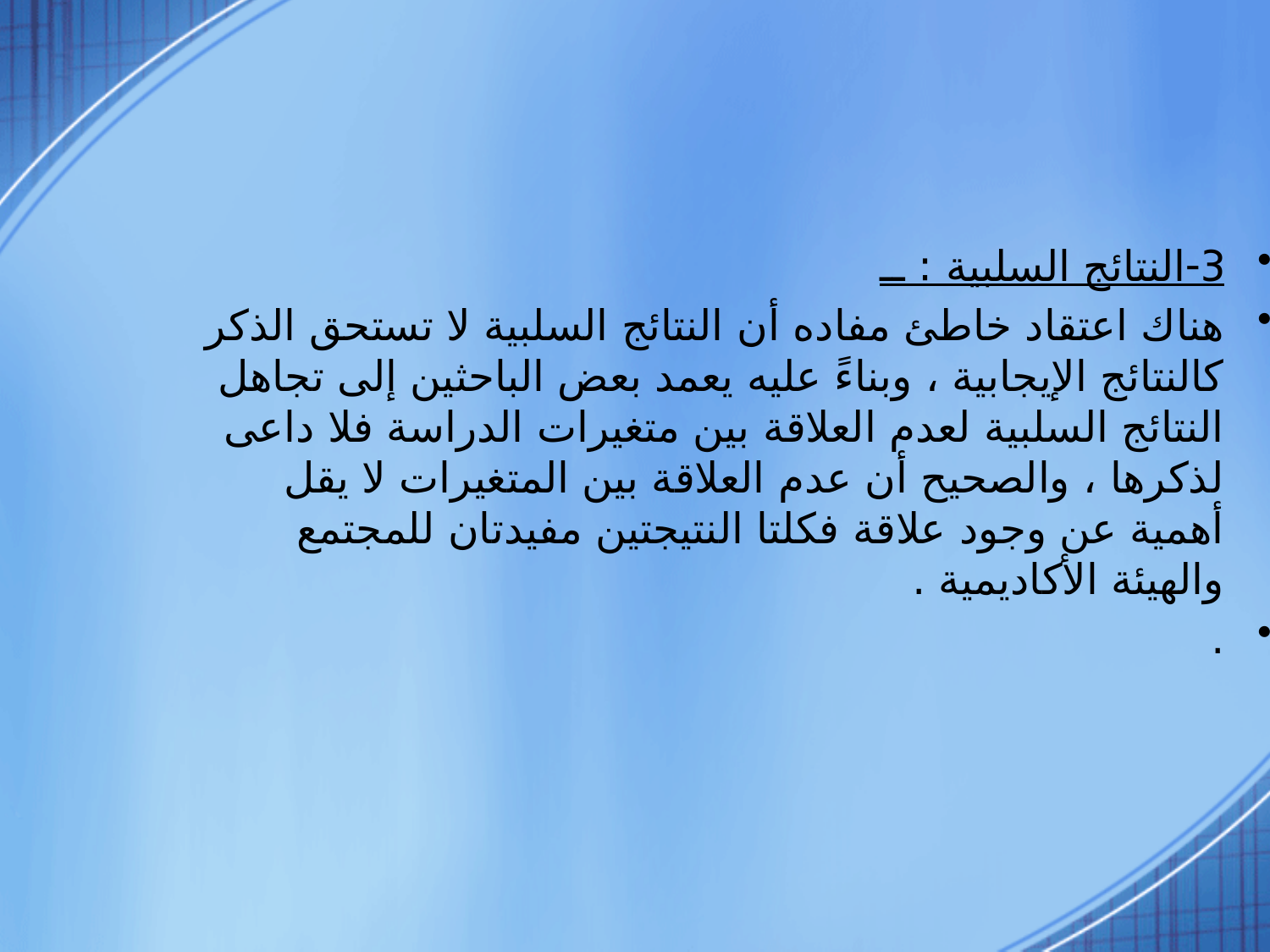

3-النتائج السلبية : ــ
هناك اعتقاد خاطئ مفاده أن النتائج السلبية لا تستحق الذكر كالنتائج الإيجابية ، وبناءً عليه يعمد بعض الباحثين إلى تجاهل النتائج السلبية لعدم العلاقة بين متغيرات الدراسة فلا داعى لذكرها ، والصحيح أن عدم العلاقة بين المتغيرات لا يقل أهمية عن وجود علاقة فكلتا النتيجتين مفيدتان للمجتمع والهيئة الأكاديمية .
.